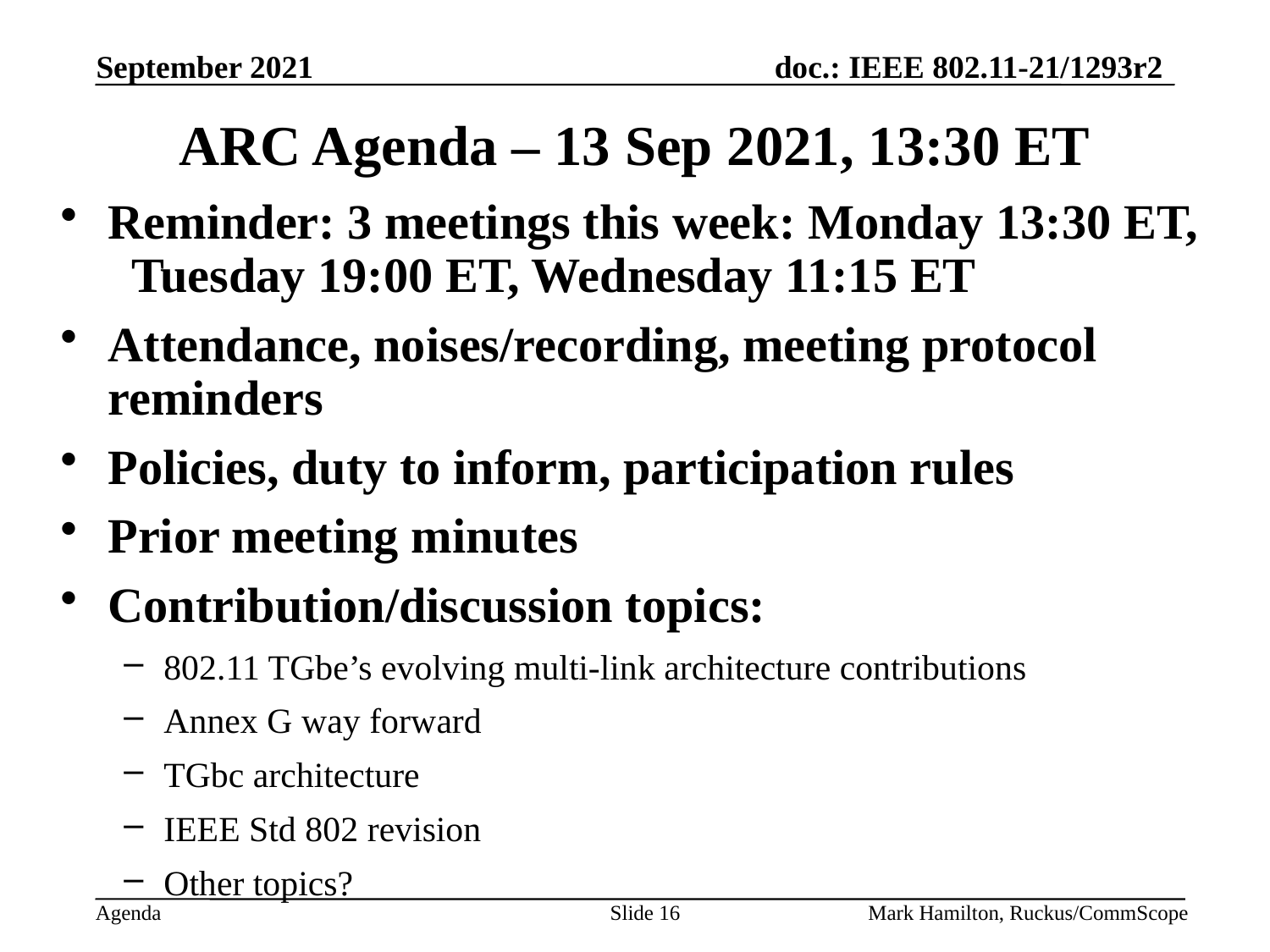

# ARC Agenda – 13 Sep 2021, 13:30 ET
Reminder: 3 meetings this week: Monday 13:30 ET,   Tuesday 19:00 ET, Wednesday 11:15 ET
Attendance, noises/recording, meeting protocol reminders
Policies, duty to inform, participation rules
Prior meeting minutes
Contribution/discussion topics:
802.11 TGbe’s evolving multi-link architecture contributions
Annex G way forward
TGbc architecture
IEEE Std 802 revision
Other topics?